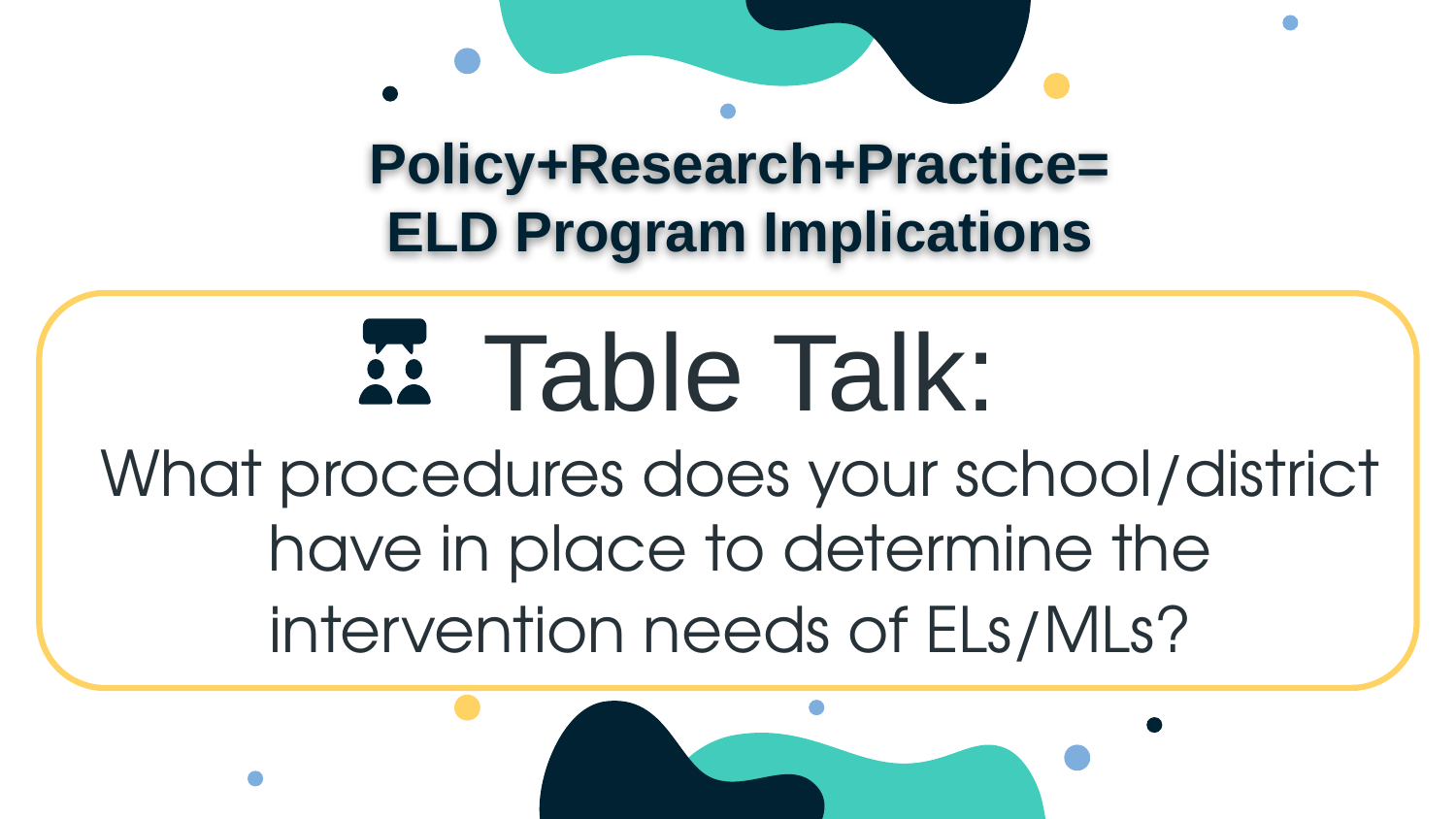

Policy+Research+Practice=
ELD Program Implications

Table Talk:
What procedures does your school/district have in place to determine the intervention needs of ELs/MLs?